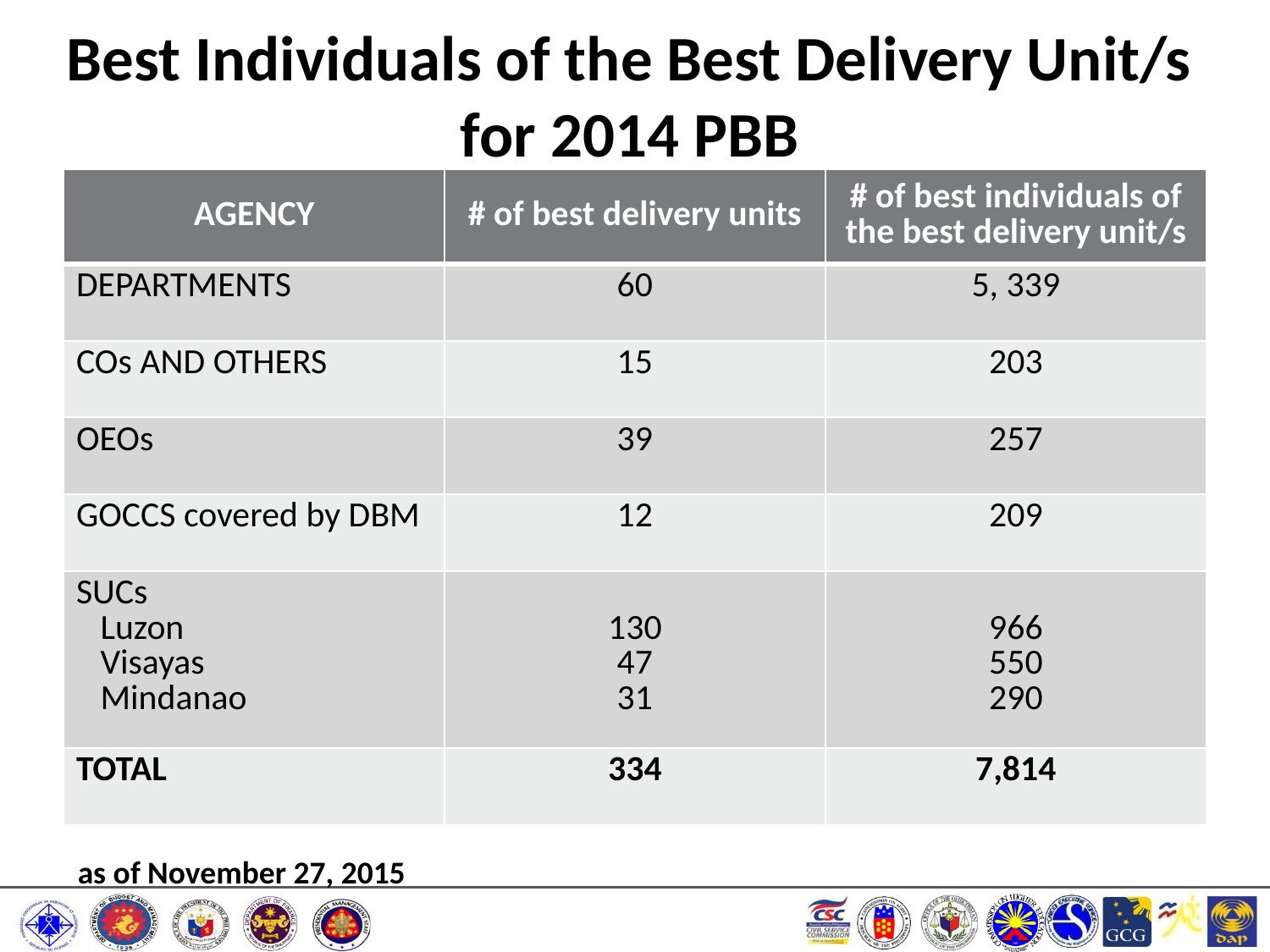

# Best Individuals of the Best Delivery Unit/s for 2014 PBB
| AGENCY | # of best delivery units | # of best individuals of the best delivery unit/s |
| --- | --- | --- |
| DEPARTMENTS | 60 | 5, 339 |
| COs AND OTHERS | 15 | 203 |
| OEOs | 39 | 257 |
| GOCCS covered by DBM | 12 | 209 |
| SUCs Luzon Visayas Mindanao | 130 47 31 | 966 550 290 |
| TOTAL | 334 | 7,814 |
as of November 27, 2015